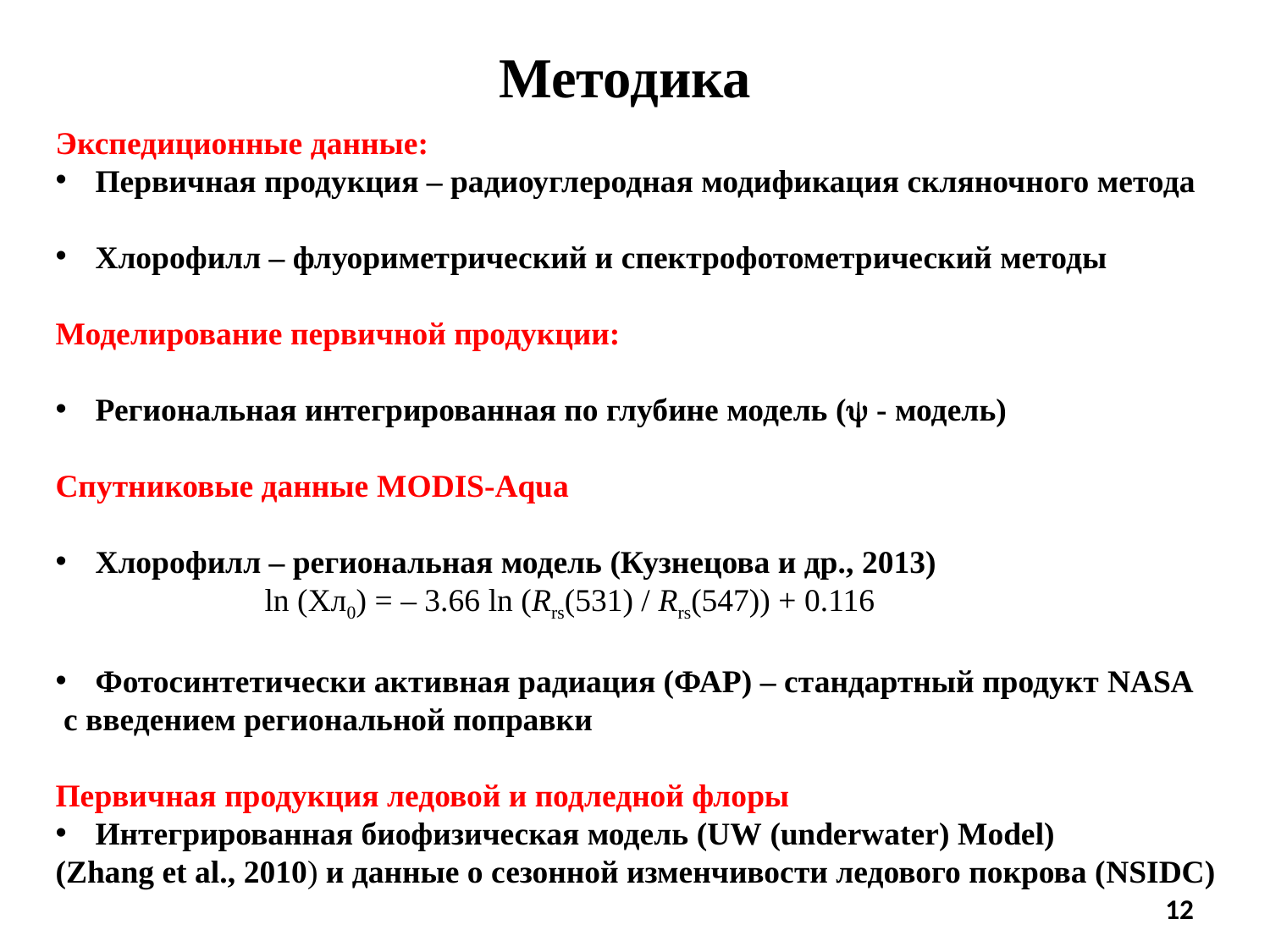

Методика
Экспедиционные данные:
Первичная продукция – радиоуглеродная модификация скляночного метода

Хлорофилл – флуориметрический и спектрофотометрический методы

Моделирование первичной продукции:

Региональная интегрированная по глубине модель (ψ - модель)

Спутниковые данные MODIS-Aqua

Хлорофилл – региональная модель (Кузнецова и др., 2013)
                          ln (Хл0) = – 3.66 ln (Rrs(531) / Rrs(547)) + 0.116

Фотосинтетически активная радиация (ФАР) – стандартный продукт NASA
 с введением региональной поправки

Первичная продукция ледовой и подледной флоры
Интегрированная биофизическая модель (UW (underwater) Model)
(Zhang et al., 2010) и данные о сезонной изменчивости ледового покрова (NSIDC)
12